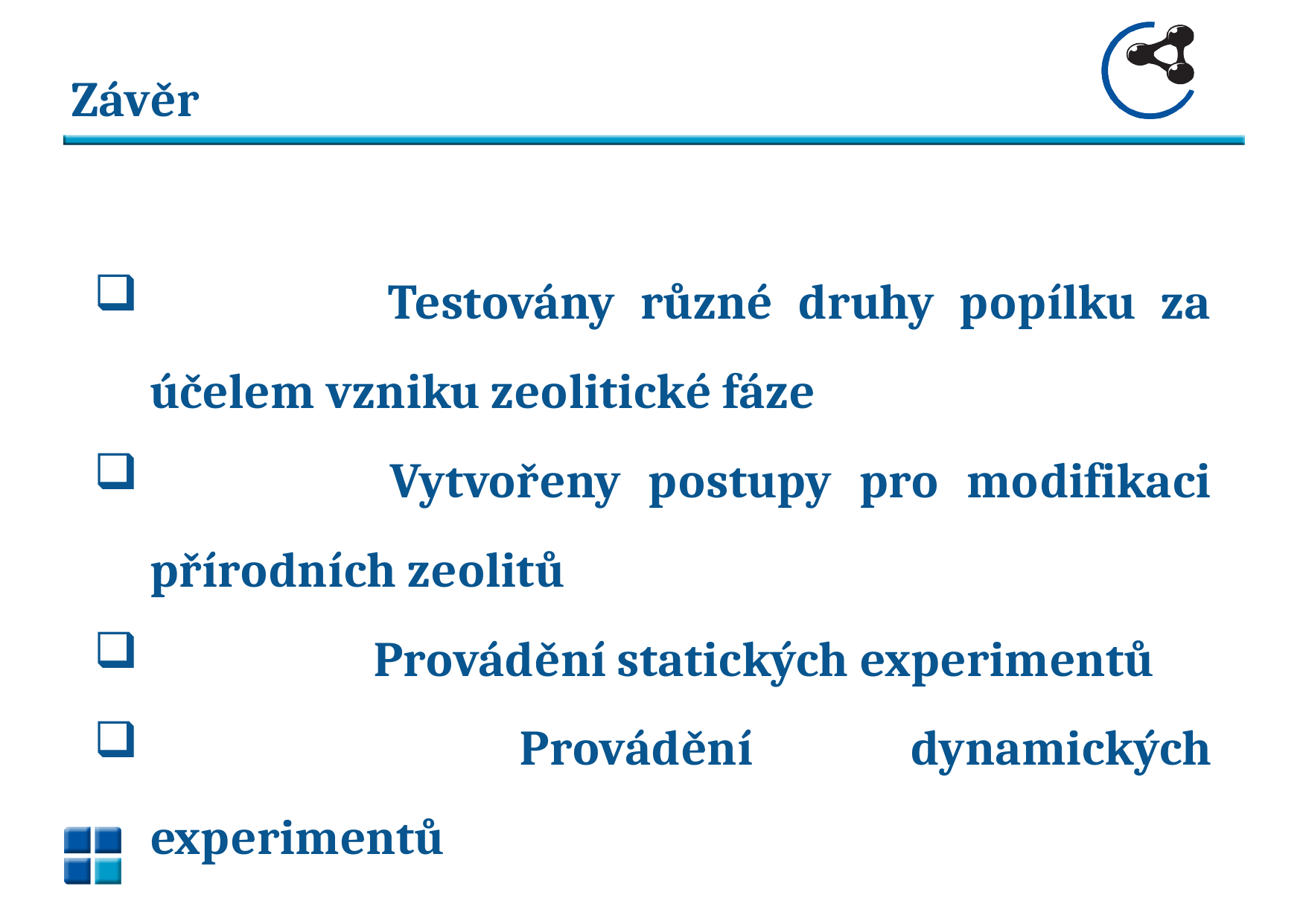

Závěr
 		Testovány různé druhy popílku za účelem vzniku zeolitické fáze
 		Vytvořeny postupy pro modifikaci přírodních zeolitů
 		Provádění statických experimentů
 		Provádění dynamických experimentů